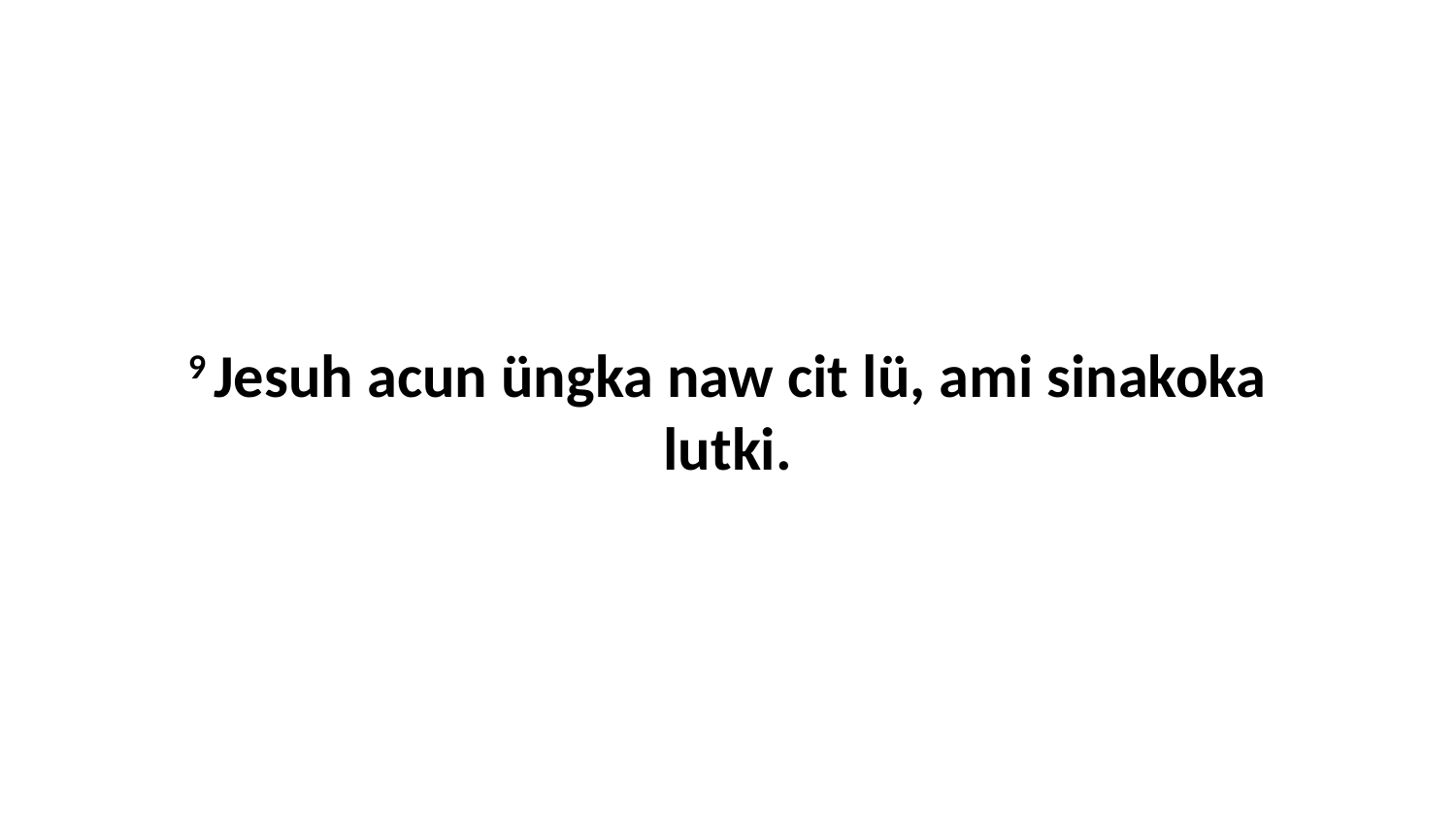

9 Jesuh acun üngka naw cit lü, ami sinakoka lutki.